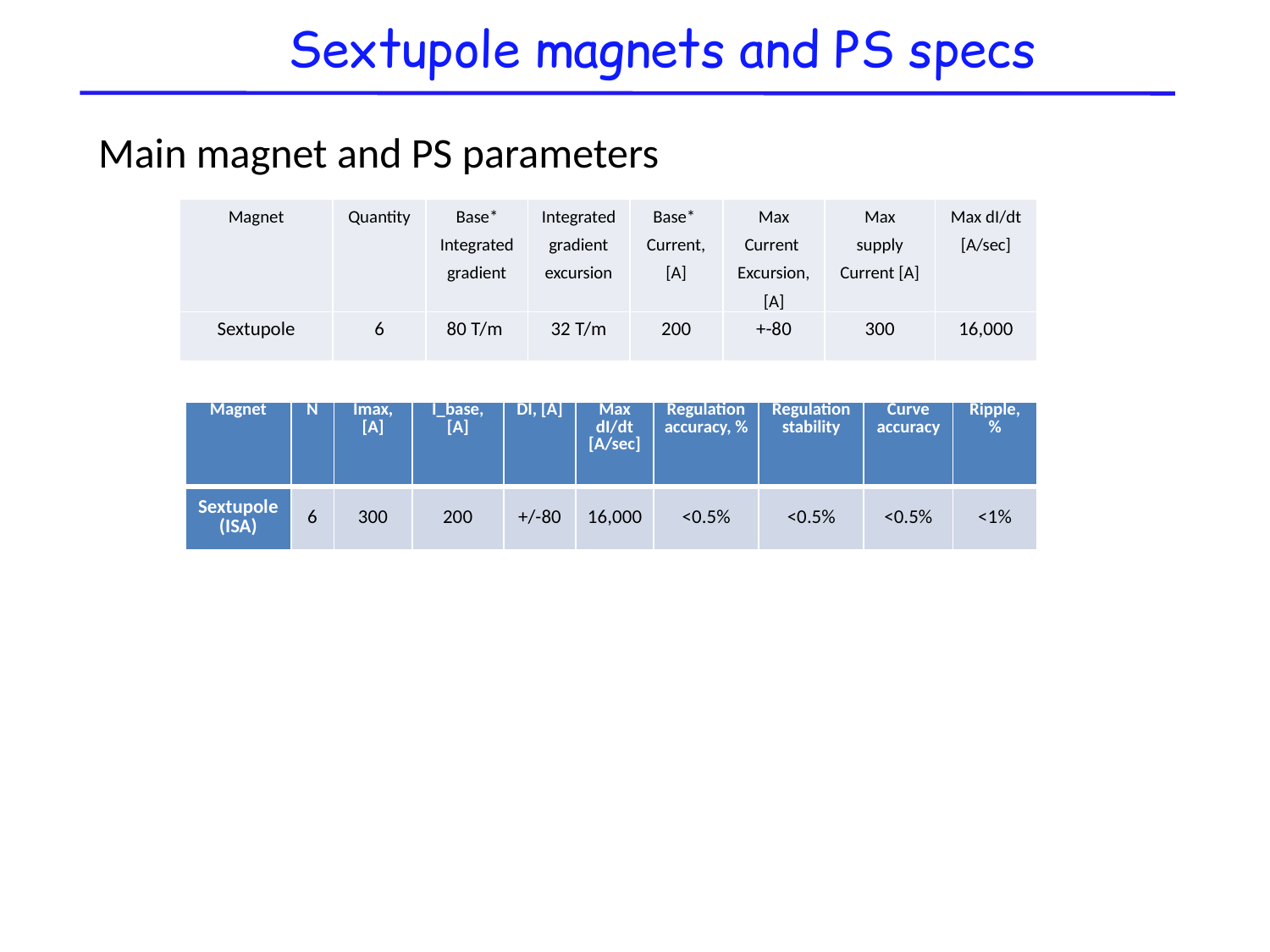

Sextupole magnets and PS specs
Main magnet and PS parameters
| Magnet | Quantity | Base\* Integrated gradient | Integrated gradient excursion | Base\* Current, [A] | Max Current Excursion, [A] | Max supply Current [A] | Max dI/dt [A/sec] |
| --- | --- | --- | --- | --- | --- | --- | --- |
| Sextupole | 6 | 80 T/m | 32 T/m | 200 | +-80 | 300 | 16,000 |
| Magnet | N | Imax, [A] | I\_base, [A] | DI, [A] | Max dI/dt [A/sec] | Regulation accuracy, % | Regulation stability | Curve accuracy | Ripple, % |
| --- | --- | --- | --- | --- | --- | --- | --- | --- | --- |
| Sextupole (ISA) | 6 | 300 | 200 | +/-80 | 16,000 | <0.5% | <0.5% | <0.5% | <1% |